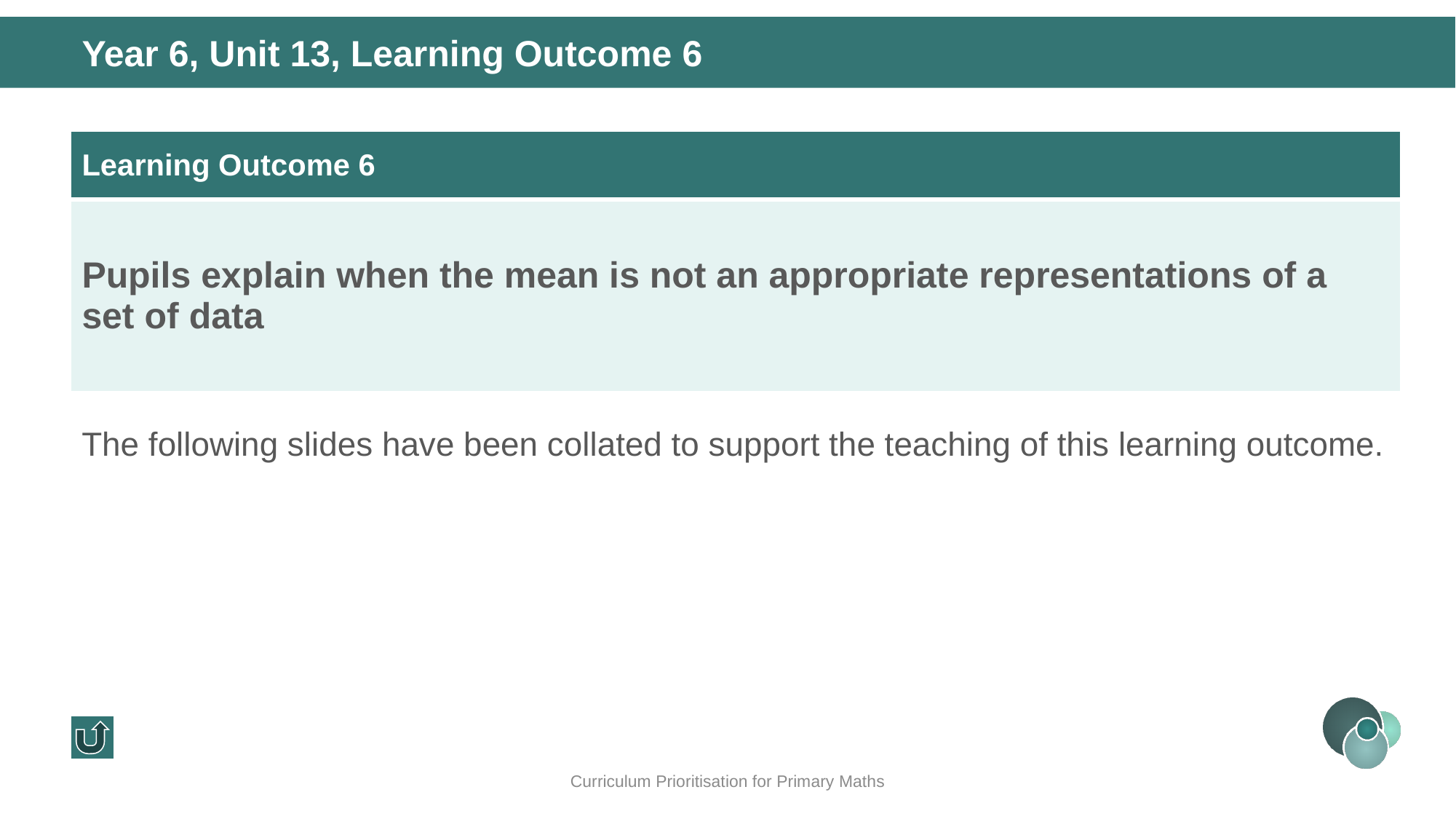

Year 6, Unit 13, Learning Outcome 6
| Learning Outcome 6 |
| --- |
| Pupils explain when the mean is not an appropriate representations of a set of data |
The following slides have been collated to support the teaching of this learning outcome.

Curriculum Prioritisation for Primary Maths